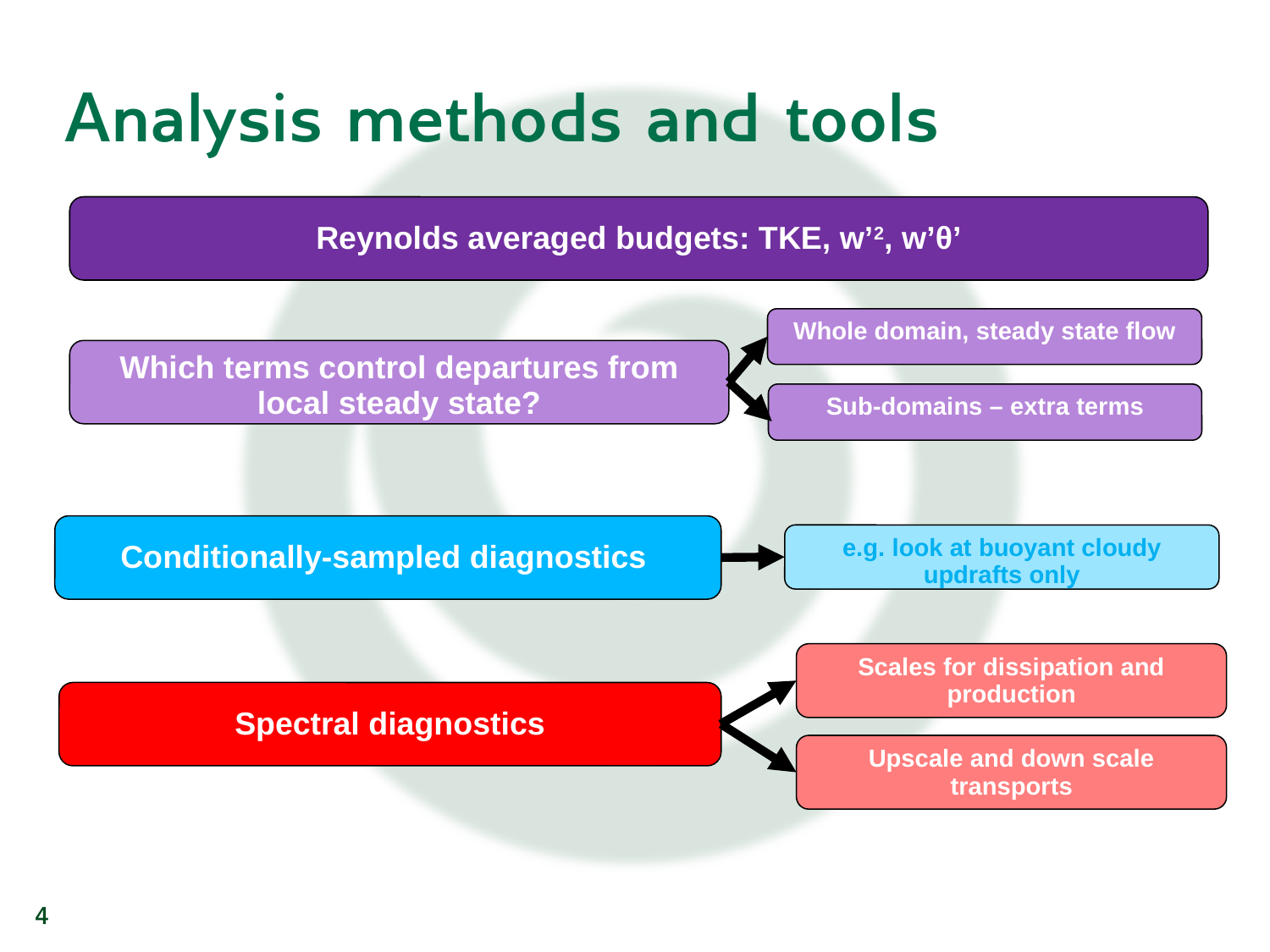

Analysis methods and tools
Reynolds averaged budgets: TKE, w’2, w’θ’
Whole domain, steady state flow
Which terms control departures from local steady state?
Sub-domains – extra terms
Conditionally-sampled diagnostics
e.g. look at buoyant cloudy updrafts only
Scales for dissipation and production
Spectral diagnostics
Upscale and down scale transports
4